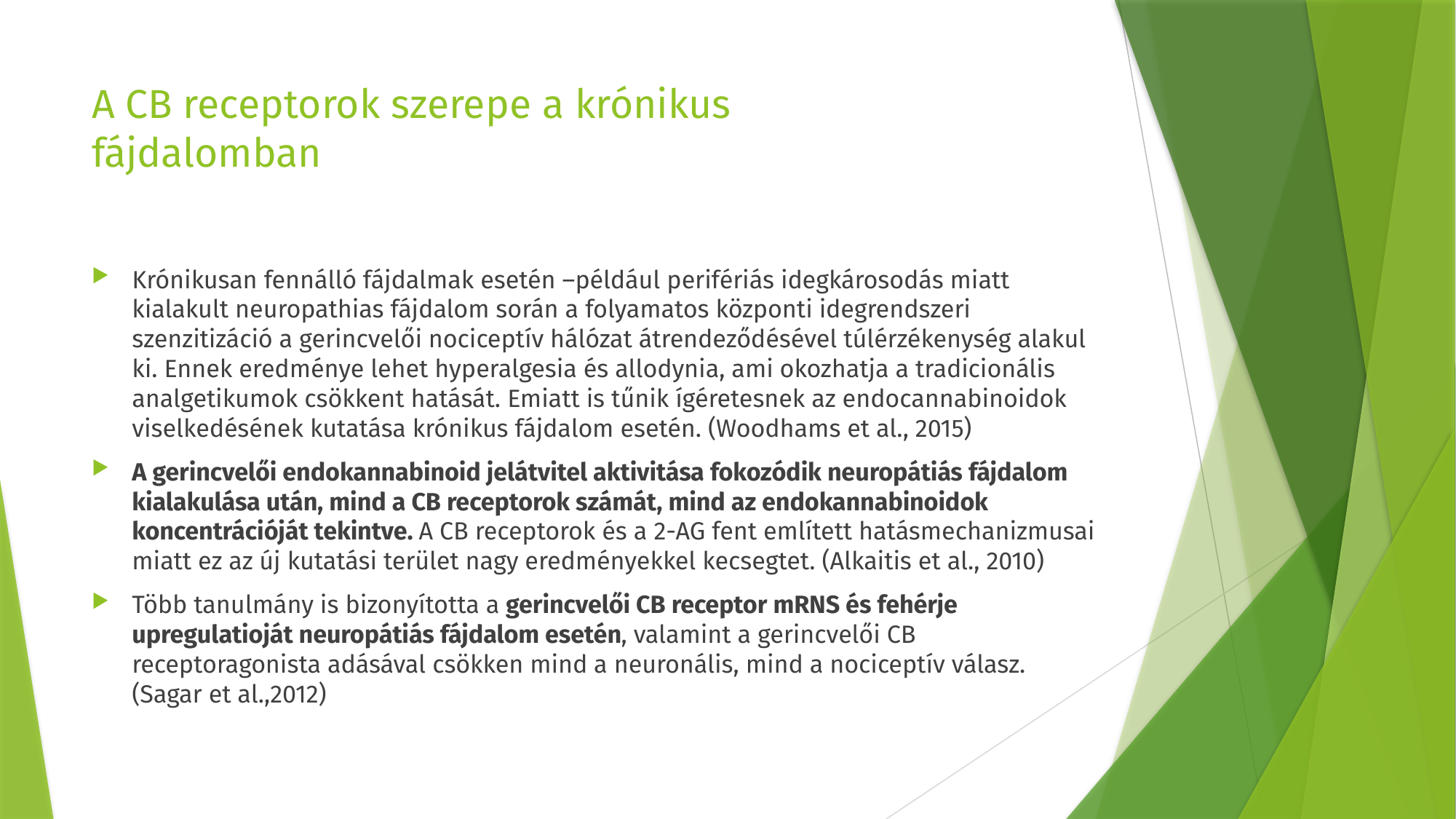

# A CB receptorok szerepe a krónikus fájdalomban
Krónikusan fennálló fájdalmak esetén –például perifériás idegkárosodás miatt kialakult neuropathias fájdalom során a folyamatos központi idegrendszeri szenzitizáció a gerincvelői nociceptív hálózat átrendeződésével túlérzékenység alakul ki. Ennek eredménye lehet hyperalgesia és allodynia, ami okozhatja a tradicionális analgetikumok csökkent hatását. Emiatt is tűnik ígéretesnek az endocannabinoidok viselkedésének kutatása krónikus fájdalom esetén. (Woodhams et al., 2015)
A gerincvelői endokannabinoid jelátvitel aktivitása fokozódik neuropátiás fájdalom kialakulása után, mind a CB receptorok számát, mind az endokannabinoidok koncentrációját tekintve. A CB receptorok és a 2-AG fent említett hatásmechanizmusai miatt ez az új kutatási terület nagy eredményekkel kecsegtet. (Alkaitis et al., 2010)
Több tanulmány is bizonyította a gerincvelői CB receptor mRNS és fehérje upregulatioját neuropátiás fájdalom esetén, valamint a gerincvelői CB receptoragonista adásával csökken mind a neuronális, mind a nociceptív válasz. (Sagar et al.,2012)